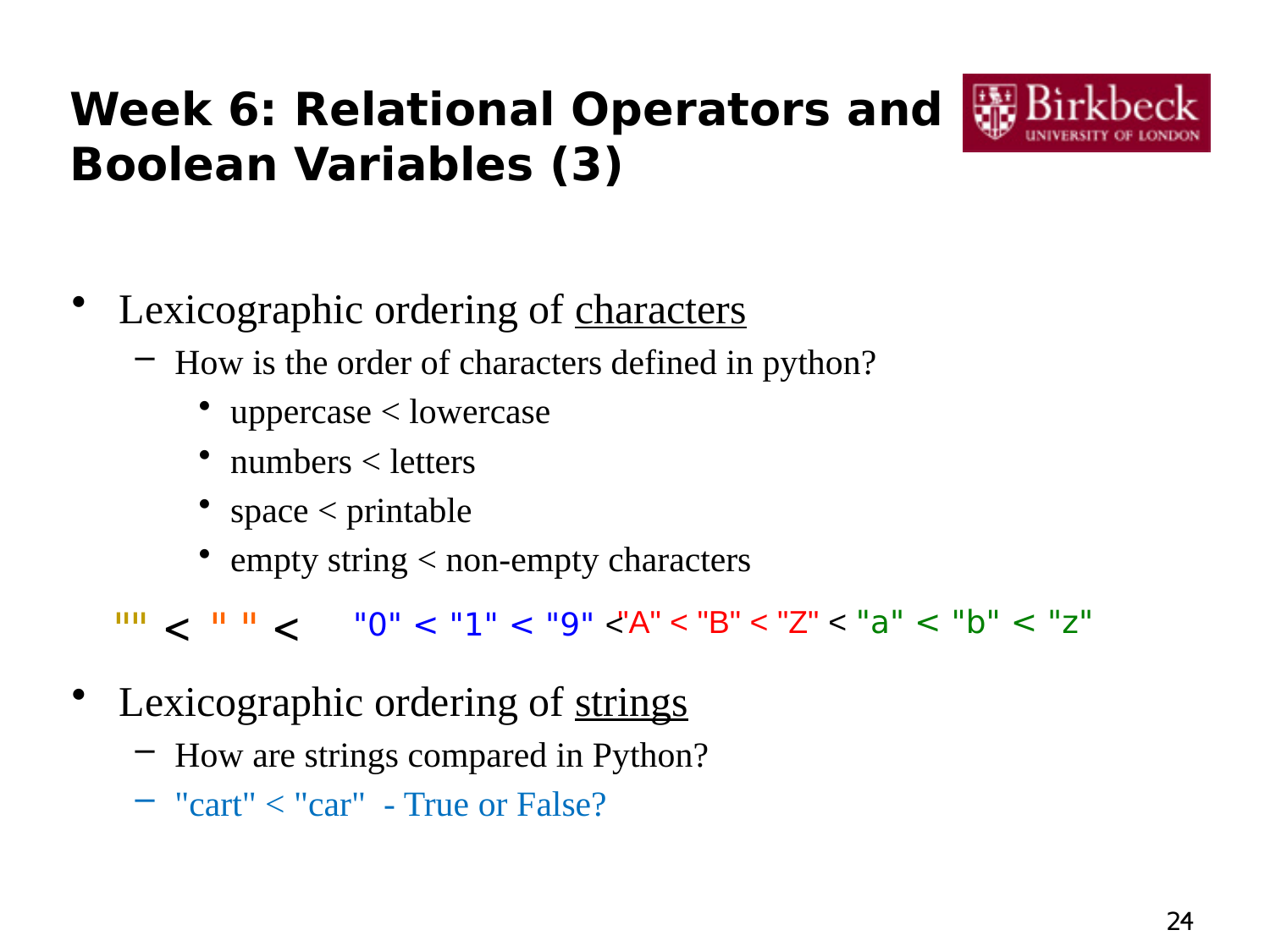

# Week 6: Relational Operators and Boolean Variables (3)
Lexicographic ordering of characters
How is the order of characters defined in python?
uppercase < lowercase
numbers < letters
space < printable
empty string < non-empty characters

Lexicographic ordering of strings
How are strings compared in Python?
"cart" < "car"  - True or False?

 "" <
" " <
 "A" < "B" < "Z" < "a" < "b" < "z"
"0" < "1" < "9" <
24